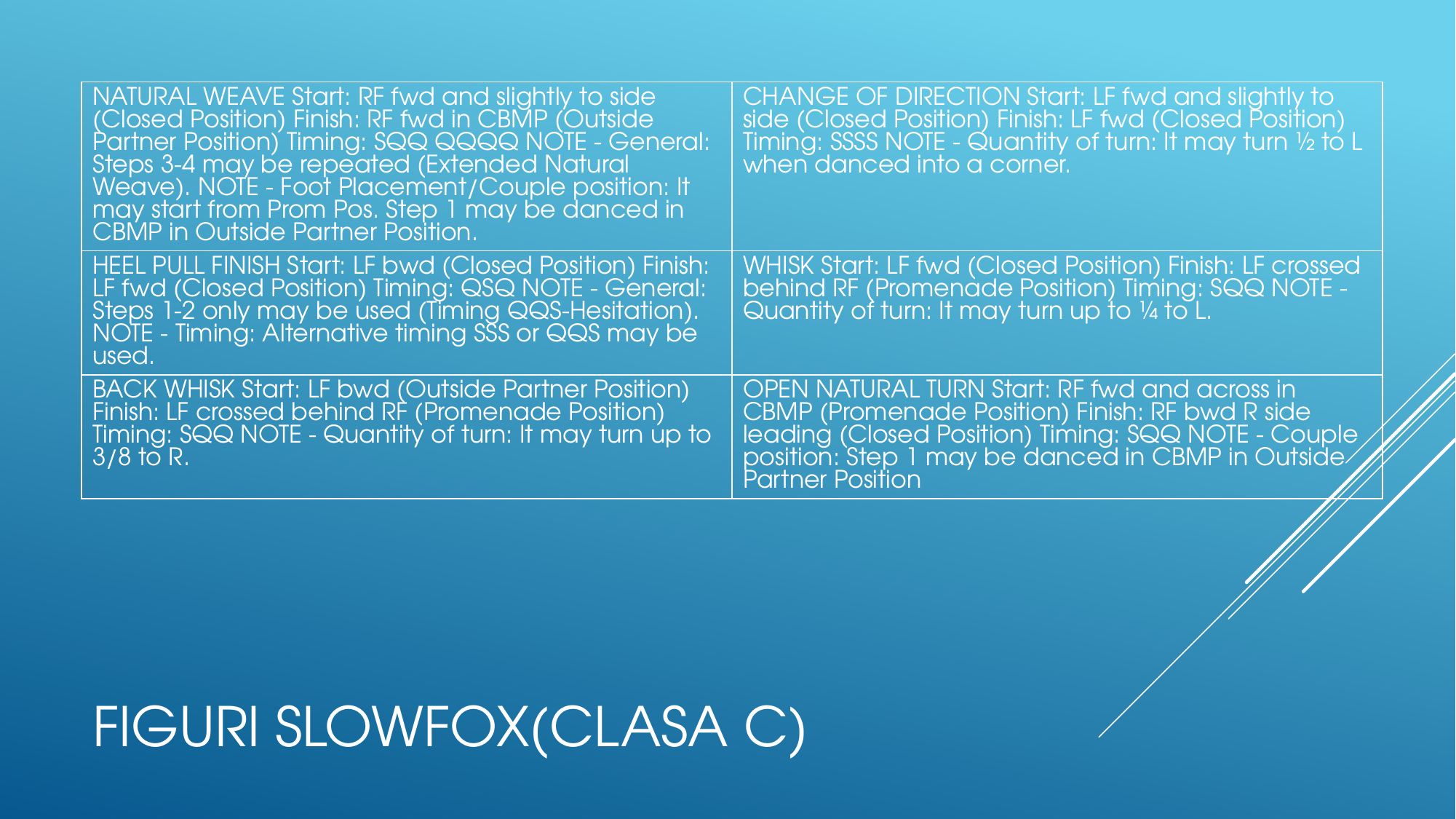

| NATURAL WEAVE Start: RF fwd and slightly to side (Closed Position) Finish: RF fwd in CBMP (Outside Partner Position) Timing: SQQ QQQQ NOTE - General: Steps 3-4 may be repeated (Extended Natural Weave). NOTE - Foot Placement/Couple position: It may start from Prom Pos. Step 1 may be danced in CBMP in Outside Partner Position. | CHANGE OF DIRECTION Start: LF fwd and slightly to side (Closed Position) Finish: LF fwd (Closed Position) Timing: SSSS NOTE - Quantity of turn: It may turn ½ to L when danced into a corner. |
| --- | --- |
| HEEL PULL FINISH Start: LF bwd (Closed Position) Finish: LF fwd (Closed Position) Timing: QSQ NOTE - General: Steps 1-2 only may be used (Timing QQS-Hesitation). NOTE - Timing: Alternative timing SSS or QQS may be used. | WHISK Start: LF fwd (Closed Position) Finish: LF crossed behind RF (Promenade Position) Timing: SQQ NOTE - Quantity of turn: It may turn up to ¼ to L. |
| BACK WHISK Start: LF bwd (Outside Partner Position) Finish: LF crossed behind RF (Promenade Position) Timing: SQQ NOTE - Quantity of turn: It may turn up to 3/8 to R. | OPEN NATURAL TURN Start: RF fwd and across in CBMP (Promenade Position) Finish: RF bwd R side leading (Closed Position) Timing: SQQ NOTE - Couple position: Step 1 may be danced in CBMP in Outside Partner Position |
# Figuri slowfox(clasa c)